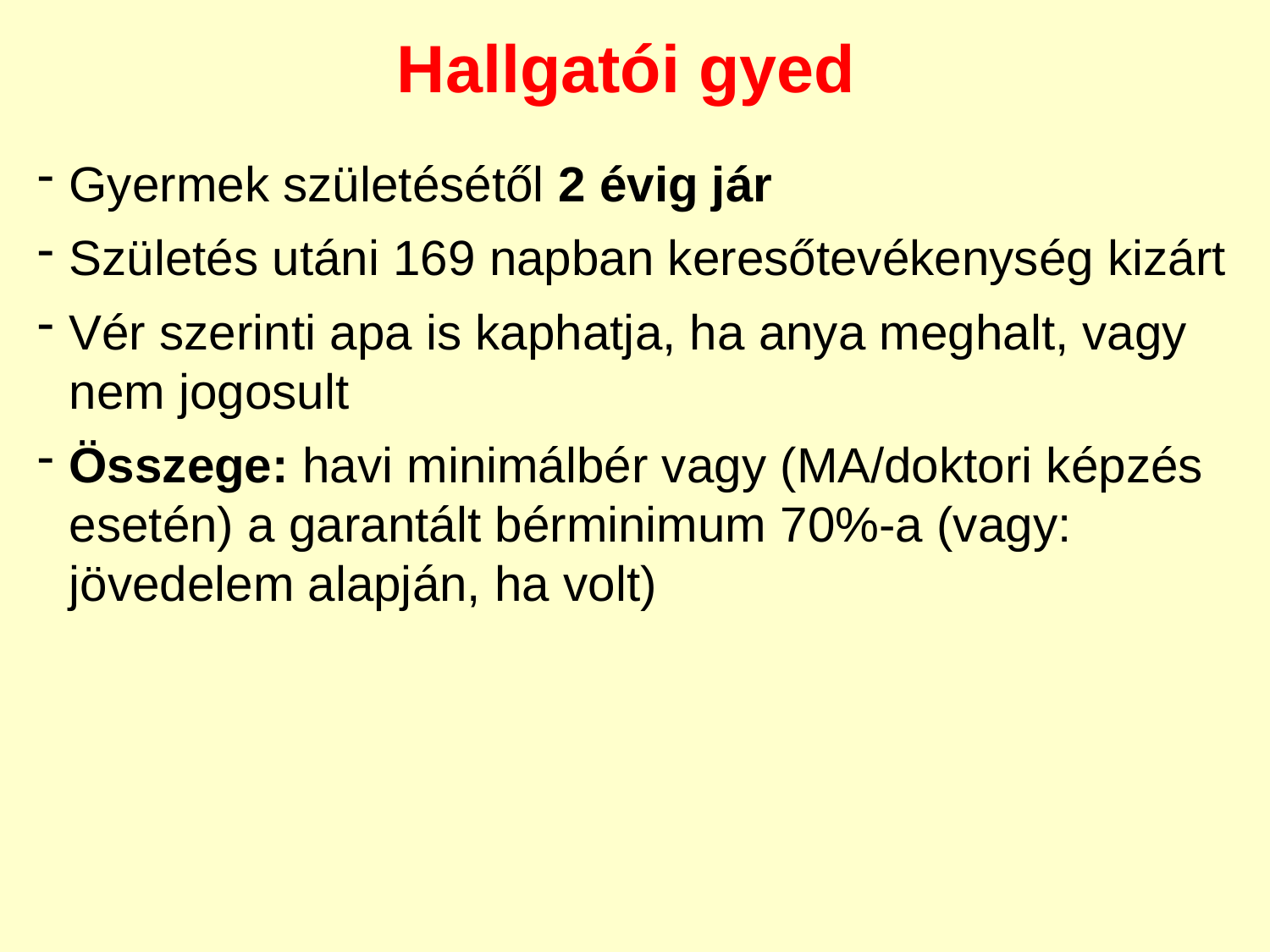

Hallgatói gyed
Gyermek születésétől 2 évig jár
Születés utáni 169 napban keresőtevékenység kizárt
Vér szerinti apa is kaphatja, ha anya meghalt, vagy nem jogosult
Összege: havi minimálbér vagy (MA/doktori képzés esetén) a garantált bérminimum 70%-a (vagy: jövedelem alapján, ha volt)